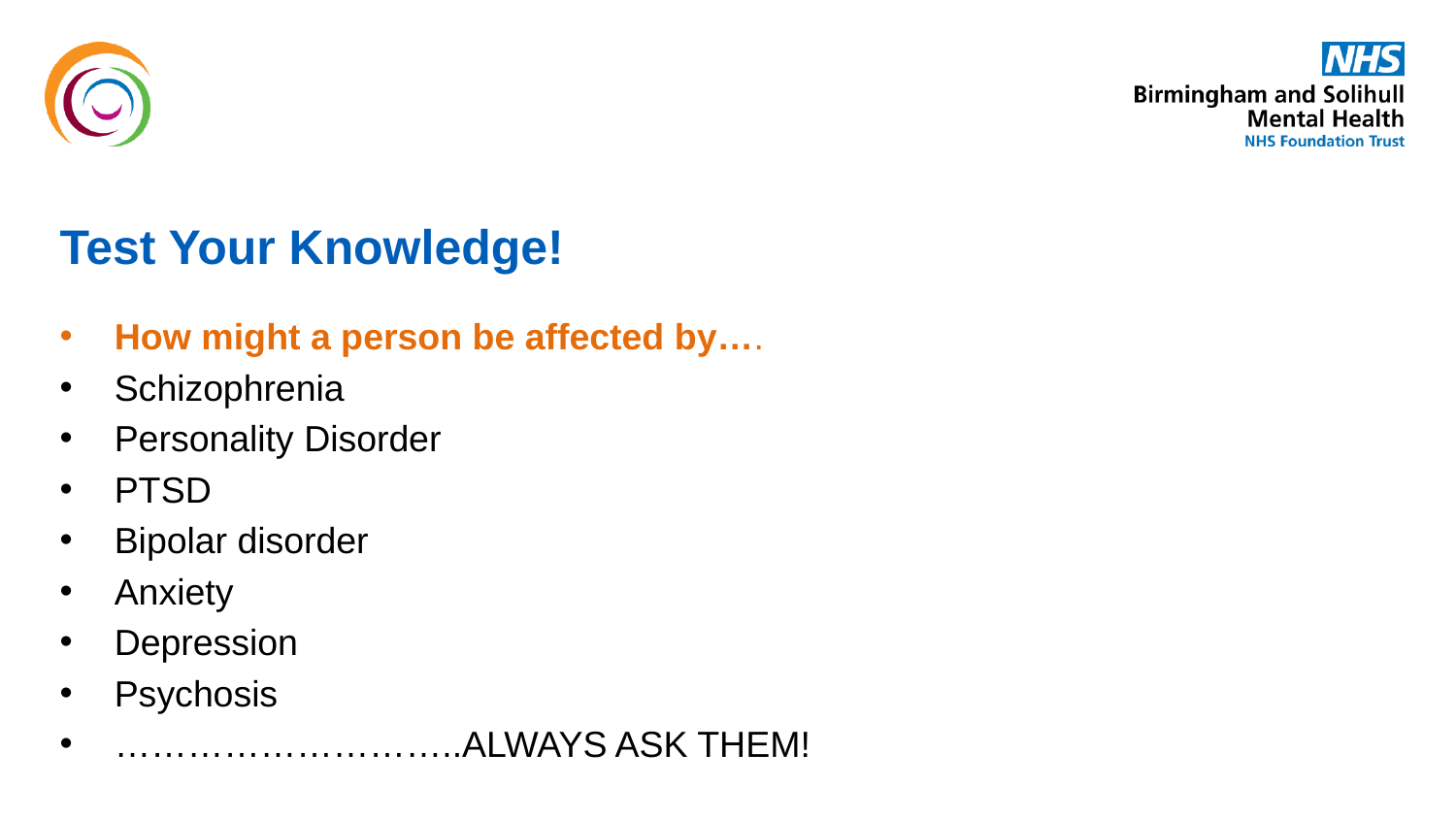

# Test Your Knowledge!
How might a person be affected by….
Schizophrenia
Personality Disorder
PTSD
Bipolar disorder
Anxiety
Depression
Psychosis
………………………..ALWAYS ASK THEM!